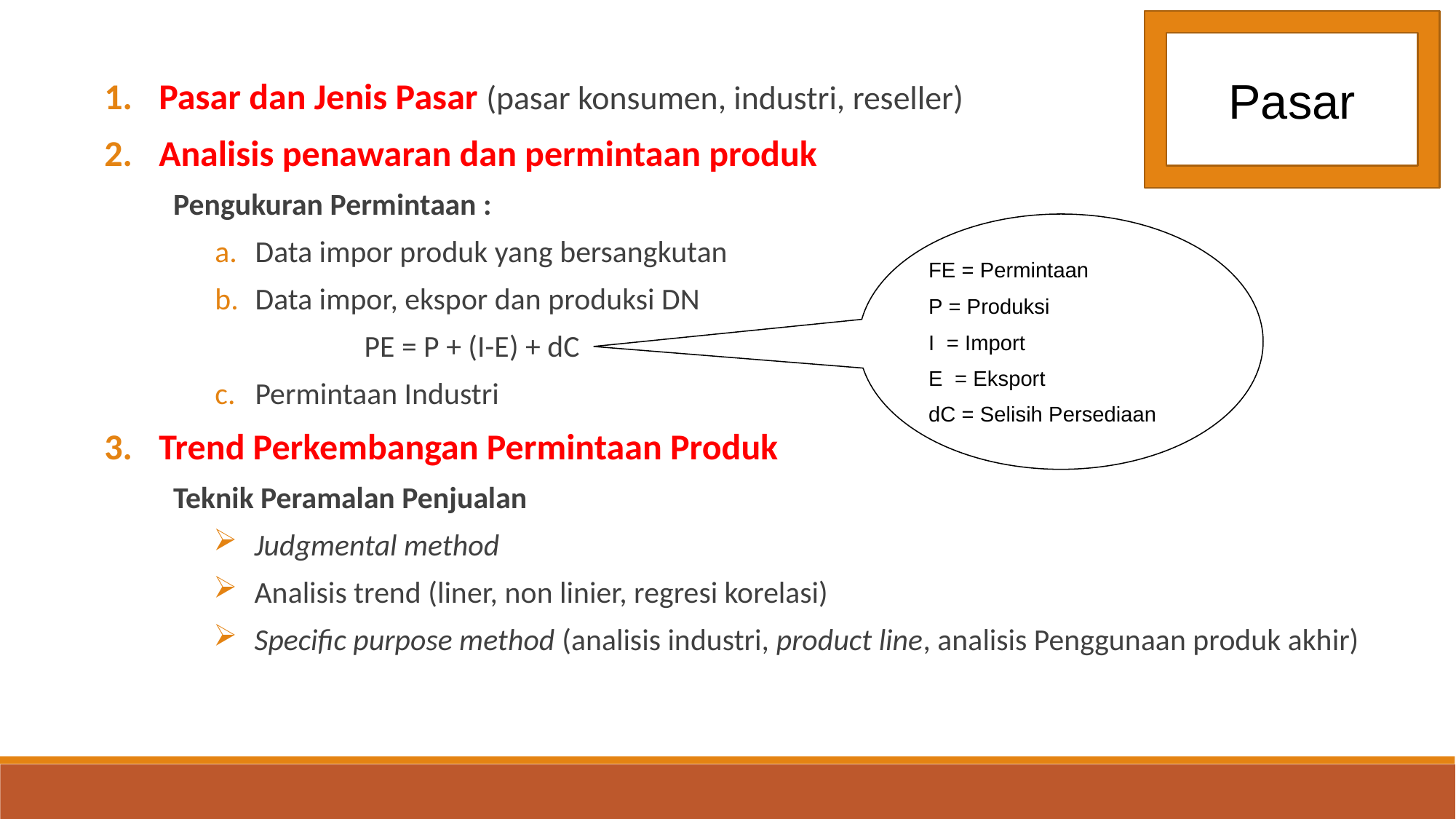

Pasar
Pasar dan Jenis Pasar (pasar konsumen, industri, reseller)
Analisis penawaran dan permintaan produk
Pengukuran Permintaan :
Data impor produk yang bersangkutan
Data impor, ekspor dan produksi DN
		PE = P + (I-E) + dC
Permintaan Industri
Trend Perkembangan Permintaan Produk
Teknik Peramalan Penjualan
Judgmental method
Analisis trend (liner, non linier, regresi korelasi)
Specific purpose method (analisis industri, product line, analisis Penggunaan produk akhir)
FE = Permintaan
P = Produksi
I  = Import
E  = Eksport
dC = Selisih Persediaan